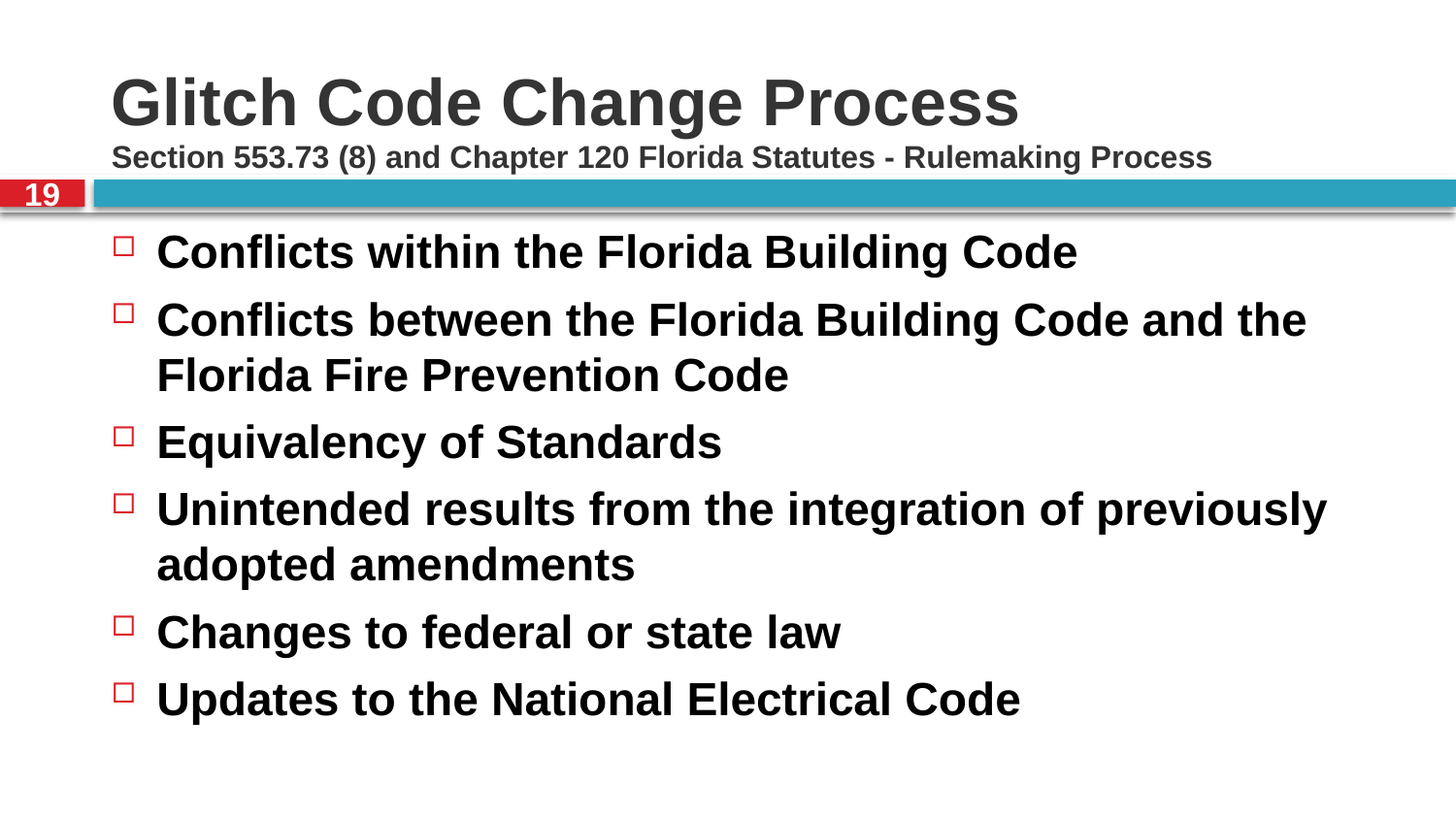

# Glitch Code Change Process Section 553.73 (8) and Chapter 120 Florida Statutes - Rulemaking Process
19
Conflicts within the Florida Building Code
Conflicts between the Florida Building Code and the Florida Fire Prevention Code
Equivalency of Standards
Unintended results from the integration of previously adopted amendments
Changes to federal or state law
Updates to the National Electrical Code